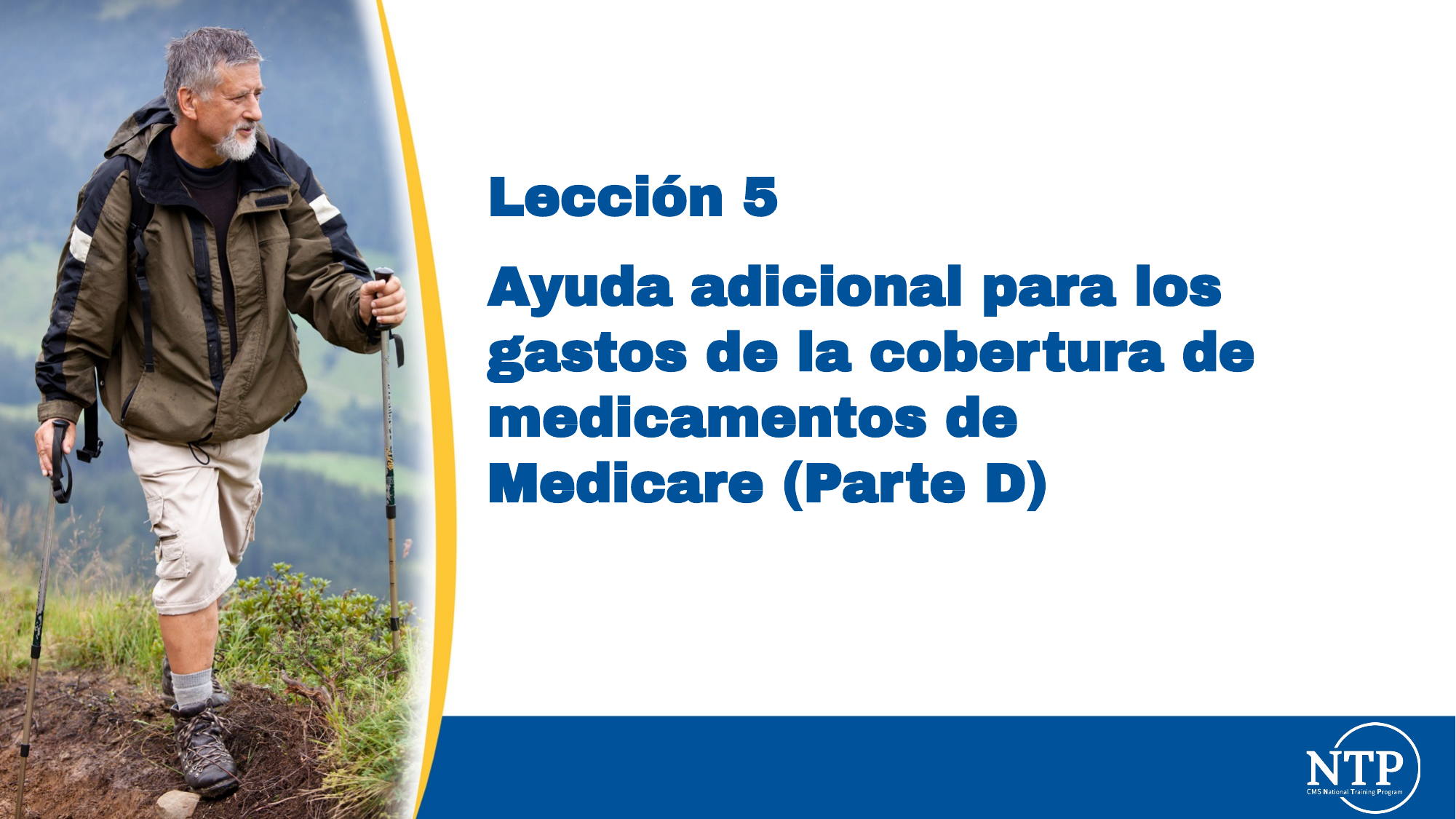

# Lección 5
Ayuda adicional para los gastos de la cobertura de medicamentos de Medicare (Parte D)